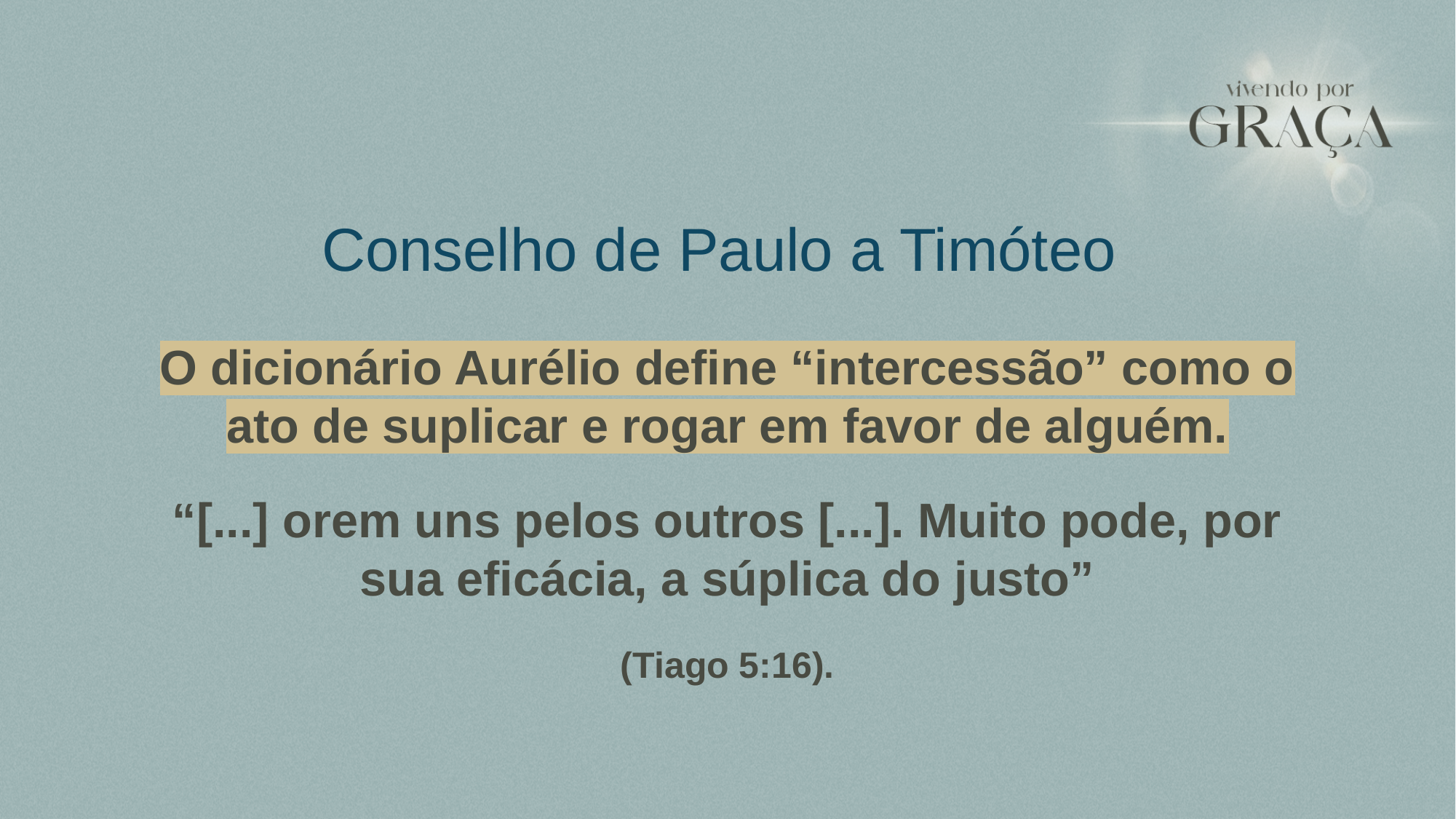

Conselho de Paulo a Timóteo
O dicionário Aurélio define “intercessão” como o ato de suplicar e rogar em favor de alguém.
“[...] orem uns pelos outros [...]. Muito pode, por sua eficácia, a súplica do justo”
(Tiago 5:16).